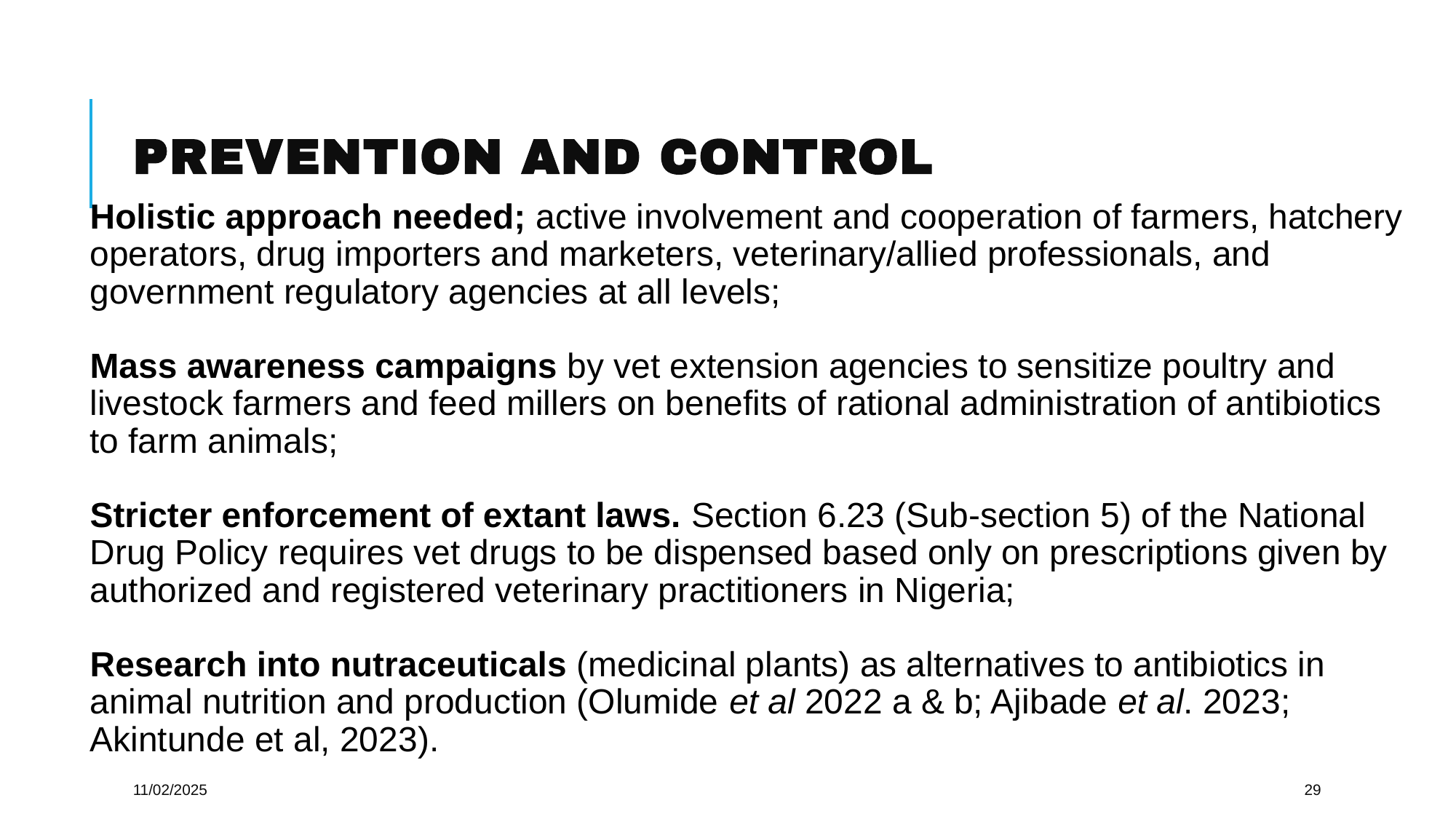

# Prevention and Control
Holistic approach needed; active involvement and cooperation of farmers, hatchery operators, drug importers and marketers, veterinary/allied professionals, and government regulatory agencies at all levels;
Mass awareness campaigns by vet extension agencies to sensitize poultry and livestock farmers and feed millers on benefits of rational administration of antibiotics to farm animals;
Stricter enforcement of extant laws. Section 6.23 (Sub-section 5) of the National Drug Policy requires vet drugs to be dispensed based only on prescriptions given by authorized and registered veterinary practitioners in Nigeria;
Research into nutraceuticals (medicinal plants) as alternatives to antibiotics in animal nutrition and production (Olumide et al 2022 a & b; Ajibade et al. 2023; Akintunde et al, 2023).
11/02/2025
29